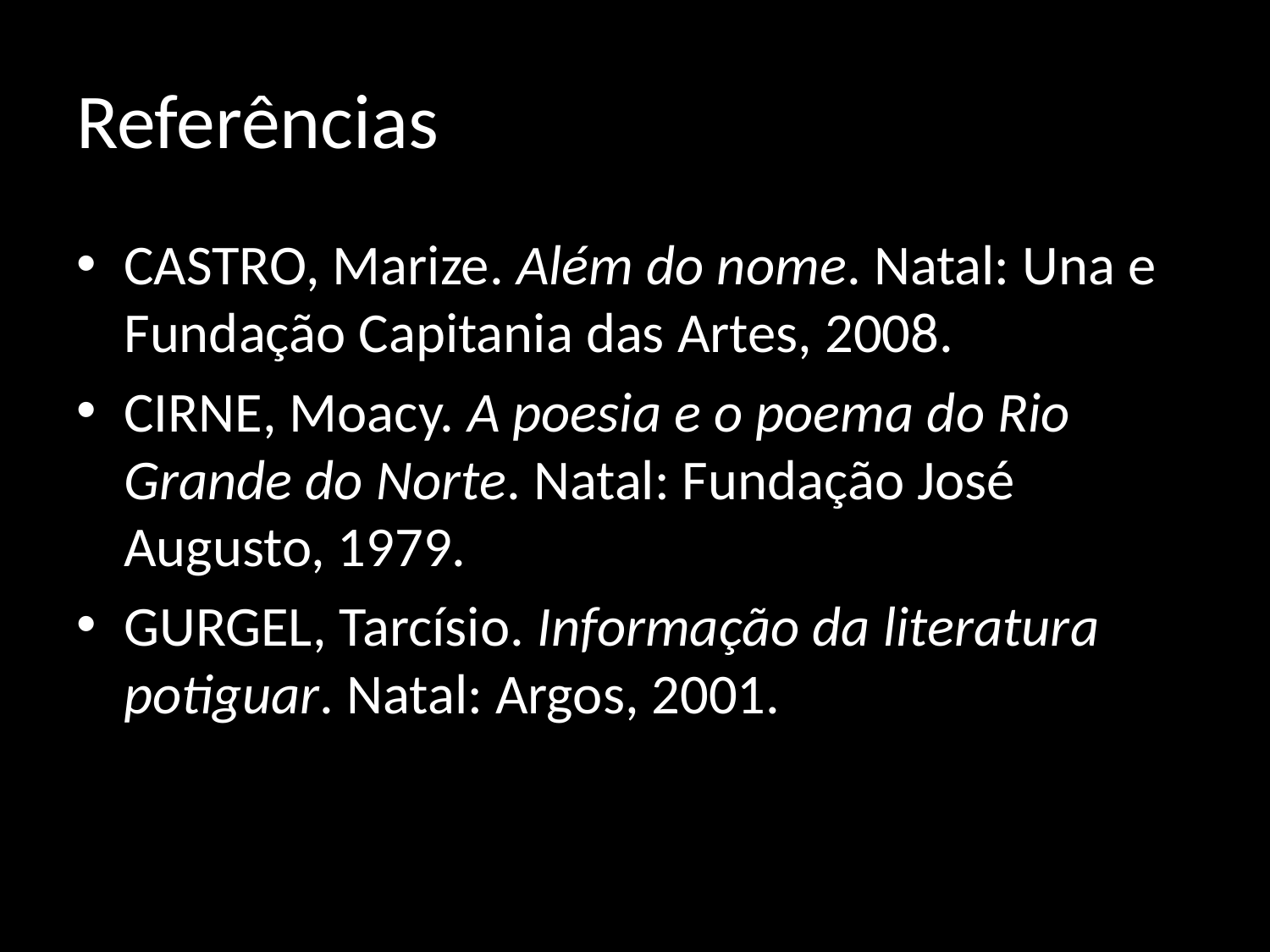

# Referências
CASTRO, Marize. Além do nome. Natal: Una e Fundação Capitania das Artes, 2008.
CIRNE, Moacy. A poesia e o poema do Rio Grande do Norte. Natal: Fundação José Augusto, 1979.
GURGEL, Tarcísio. Informação da literatura potiguar. Natal: Argos, 2001.